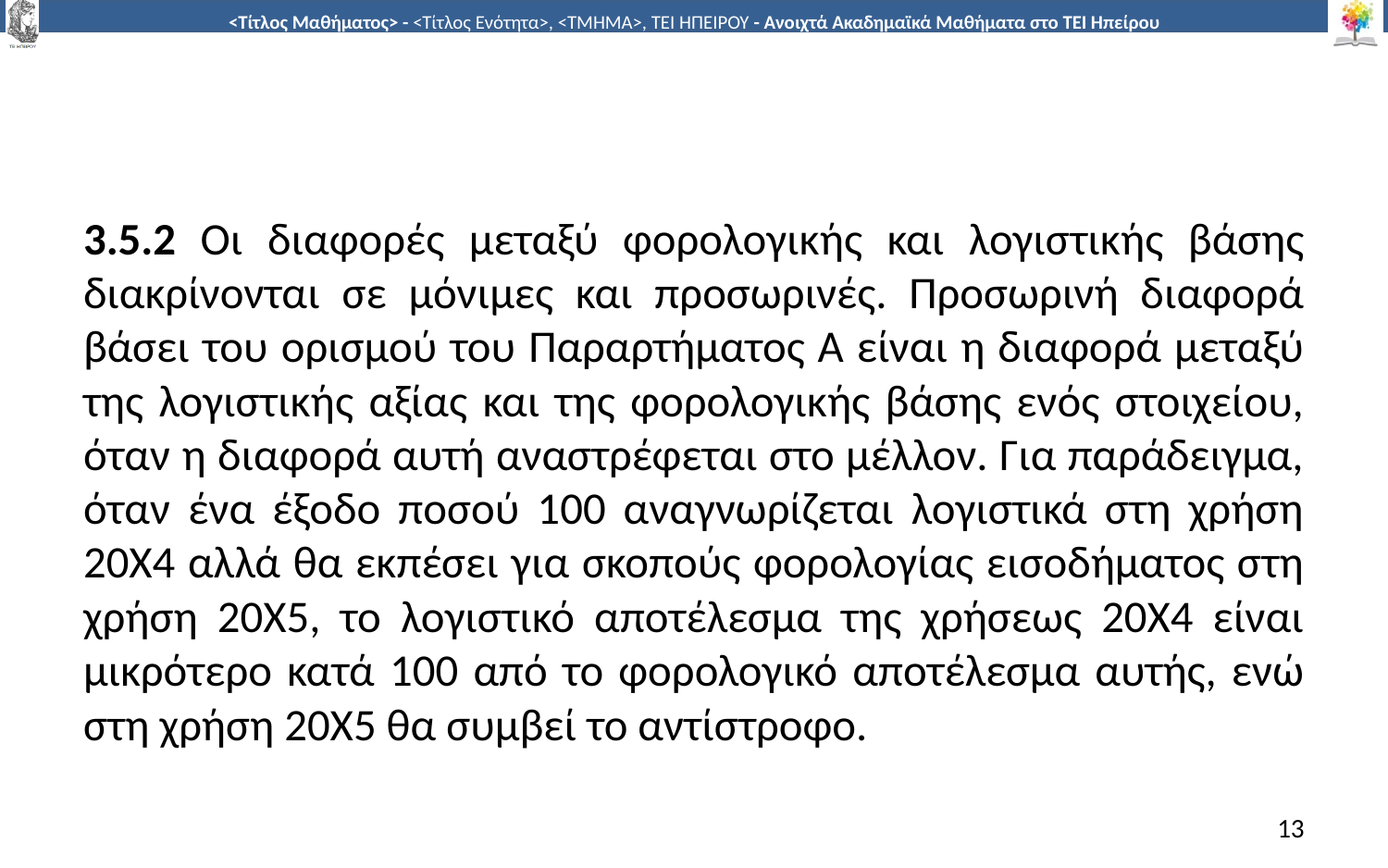

#
3.5.2 Οι διαφορές μεταξύ φορολογικής και λογιστικής βάσης διακρίνονται σε μόνιμες και προσωρινές. Προσωρινή διαφορά βάσει του ορισμού του Παραρτήματος Α είναι η διαφορά μεταξύ της λογιστικής αξίας και της φορολογικής βάσης ενός στοιχείου, όταν η διαφορά αυτή αναστρέφεται στο μέλλον. Για παράδειγμα, όταν ένα έξοδο ποσού 100 αναγνωρίζεται λογιστικά στη χρήση 20Χ4 αλλά θα εκπέσει για σκοπούς φορολογίας εισοδήματος στη χρήση 20Χ5, το λογιστικό αποτέλεσμα της χρήσεως 20Χ4 είναι μικρότερο κατά 100 από το φορολογικό αποτέλεσμα αυτής, ενώ στη χρήση 20Χ5 θα συμβεί το αντίστροφο.

13